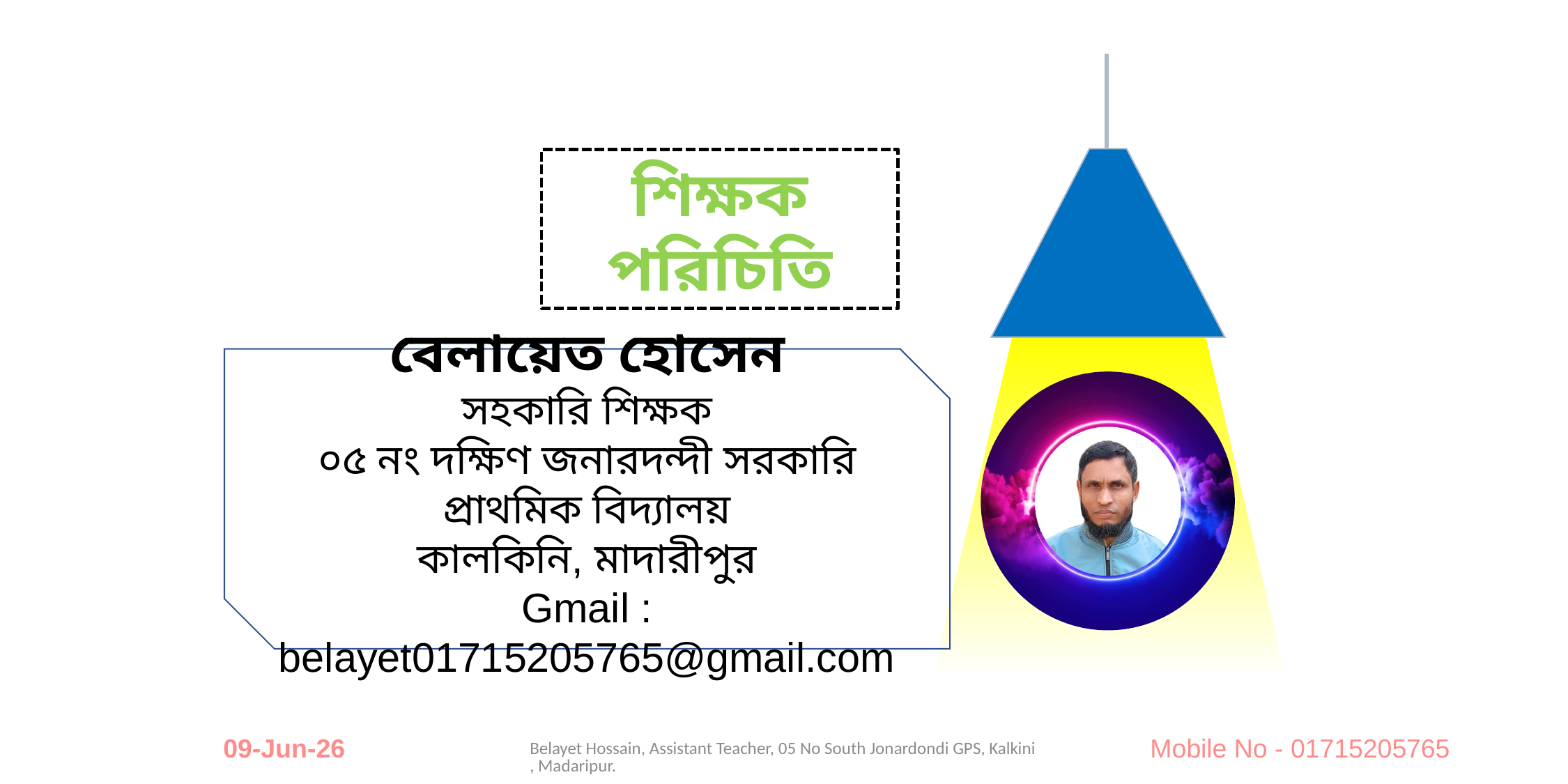

শিক্ষক পরিচিতি

বেলায়েত হোসেন
সহকারি শিক্ষক
০৫ নং দক্ষিণ জনারদন্দী সরকারি প্রাথমিক বিদ্যালয়
কালকিনি, মাদারীপুর
Gmail : belayet01715205765@gmail.com

09-Jun-26
Belayet Hossain, Assistant Teacher, 05 No South Jonardondi GPS, Kalkini, Madaripur.
Mobile No - 01715205765